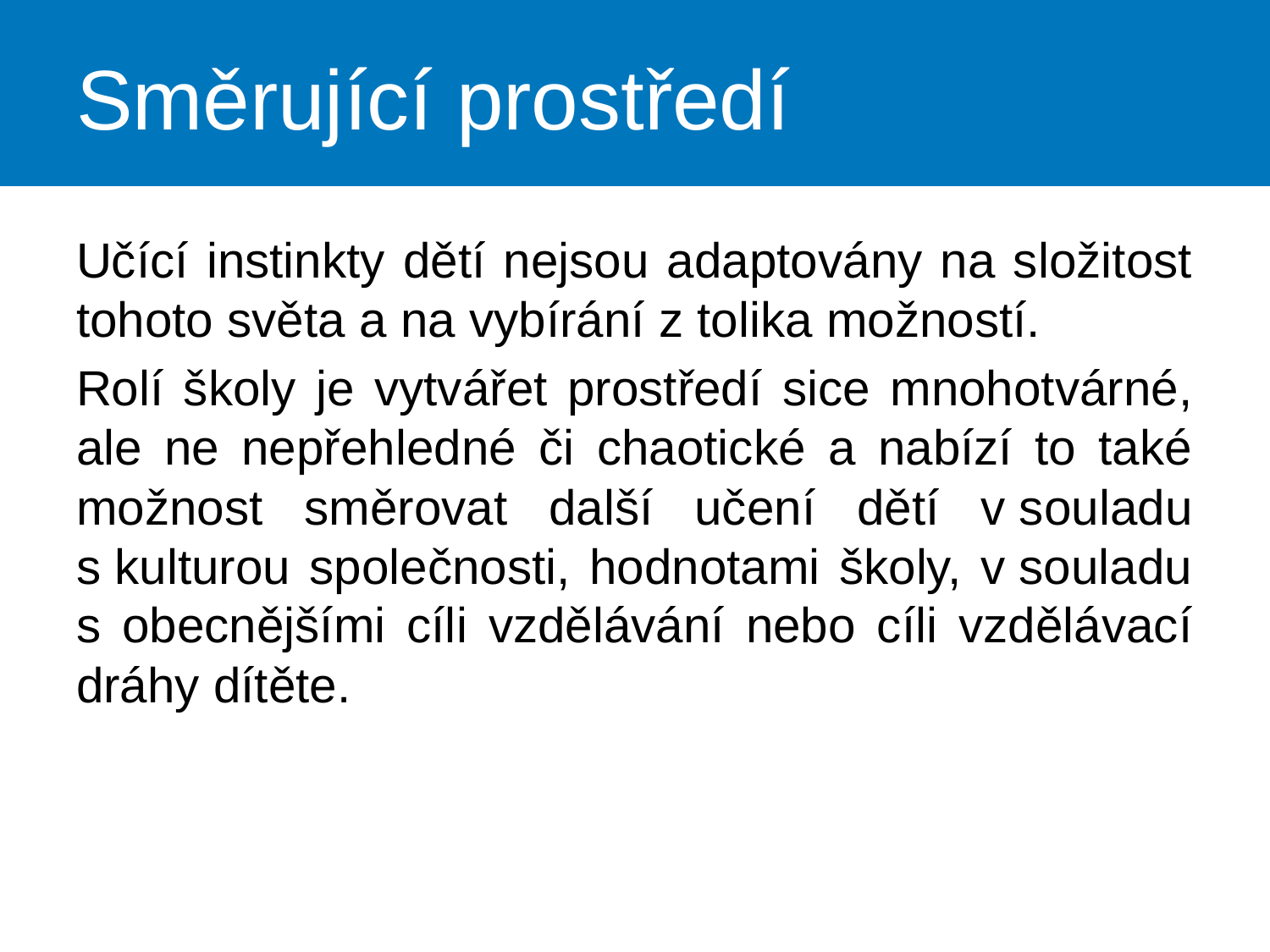

# Směrující prostředí
Učící instinkty dětí nejsou adaptovány na složitost tohoto světa a na vybírání z tolika možností.
Rolí školy je vytvářet prostředí sice mnohotvárné, ale ne nepřehledné či chaotické a nabízí to také možnost směrovat další učení dětí v souladu s kulturou společnosti, hodnotami školy, v souladu s obecnějšími cíli vzdělávání nebo cíli vzdělávací dráhy dítěte.